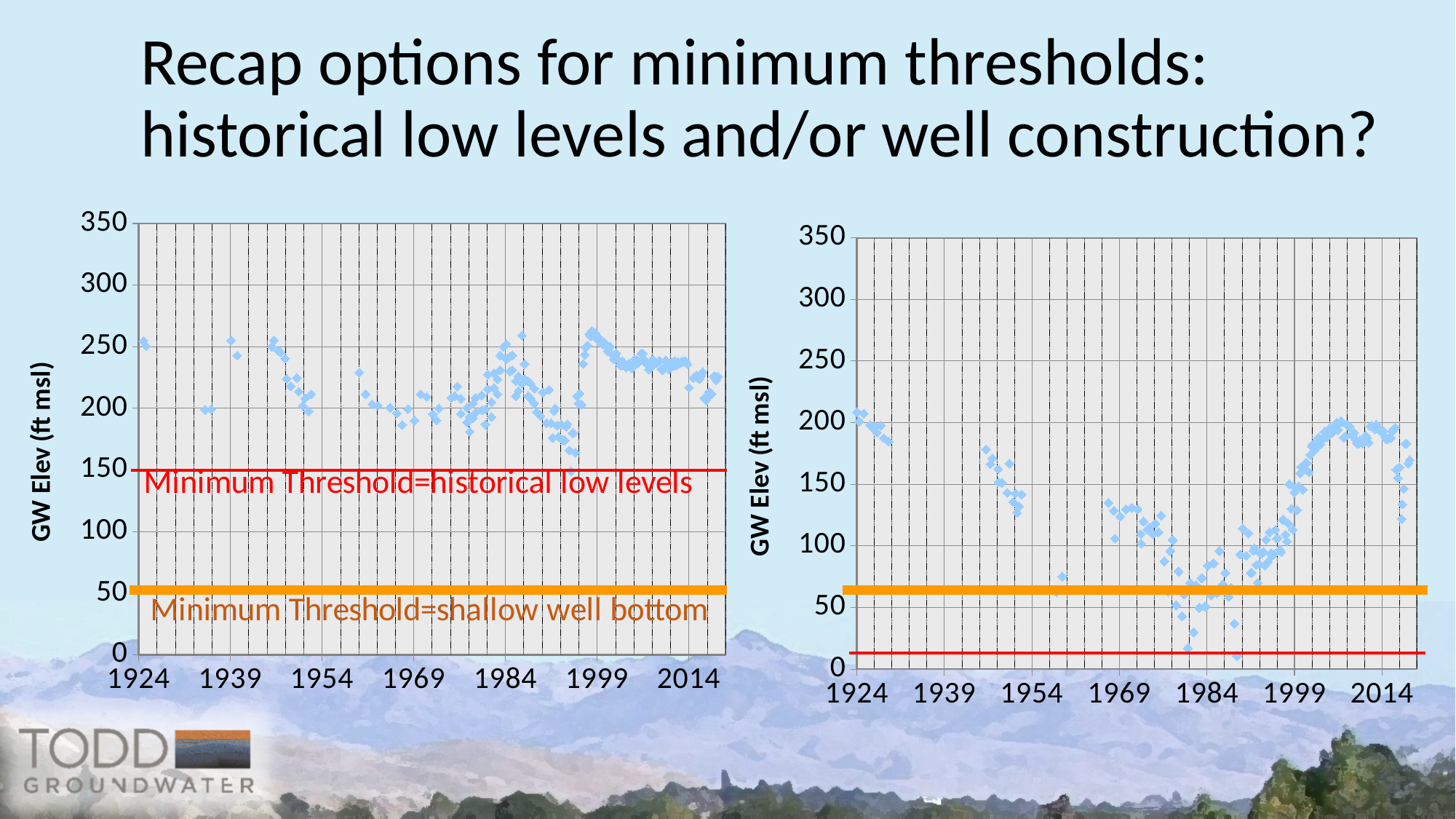

# Recap options for minimum thresholds: historical low levels and/or well construction?

### Chart

| Category | 11-5-21E2 4/1/2009 155 |
|---|---|

### Chart

| Category | 11-5-21E2 4/1/2009 155 |
|---|---|